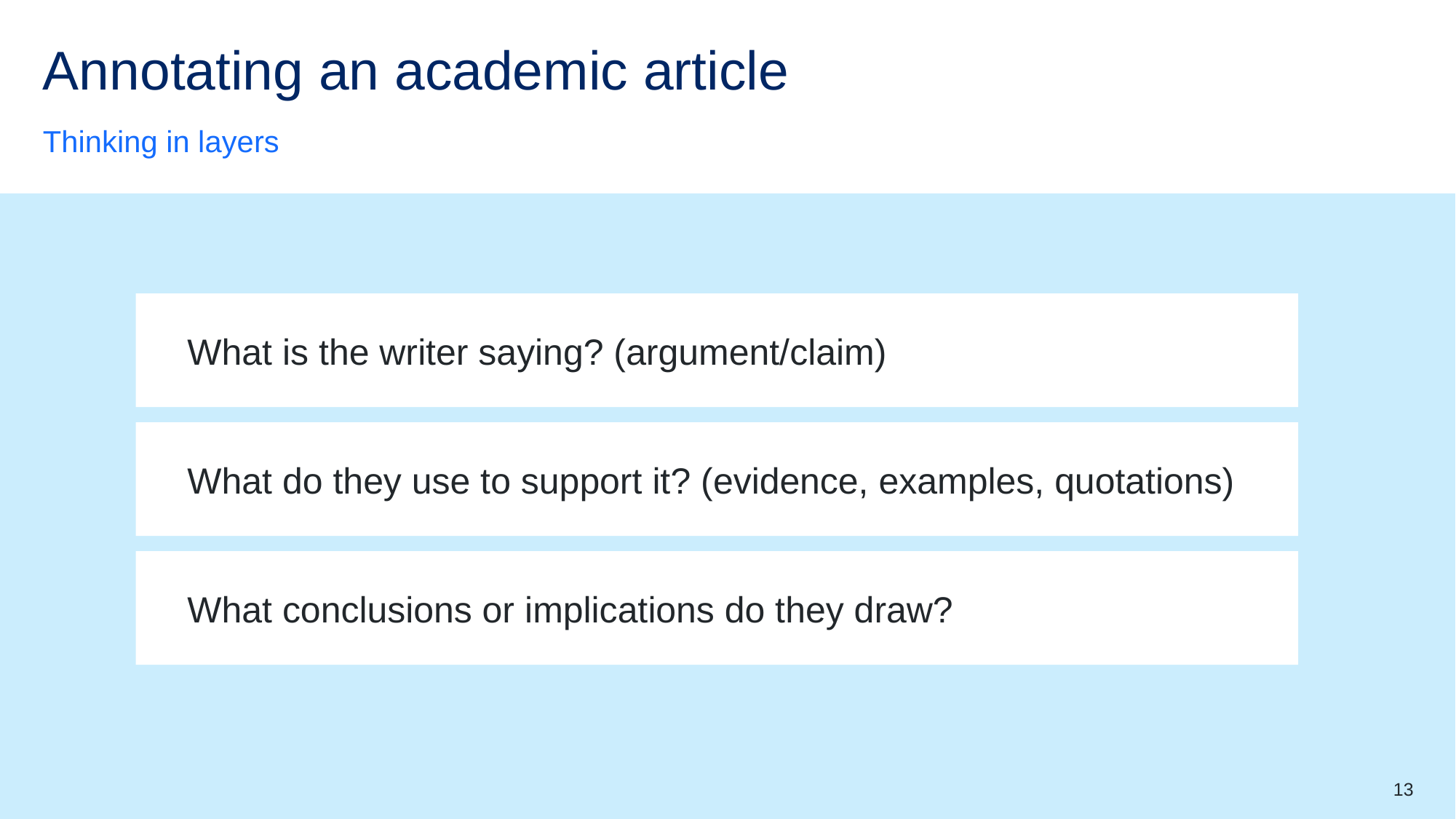

# Annotating an academic article
Thinking in layers
What is the writer saying? (argument/claim)
What do they use to support it? (evidence, examples, quotations)
What conclusions or implications do they draw?
13